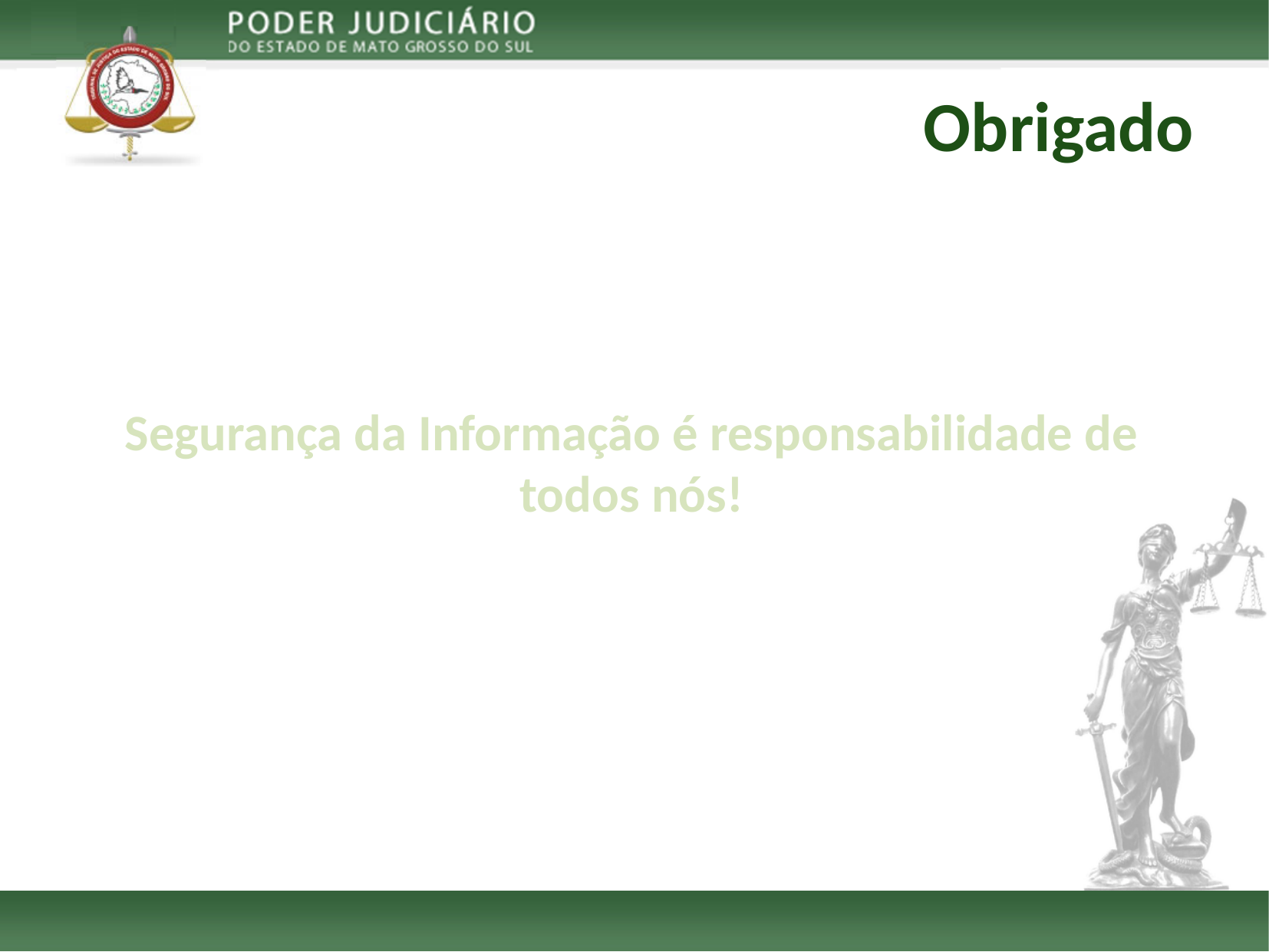

# Obrigado
Segurança da Informação é responsabilidade de todos nós!